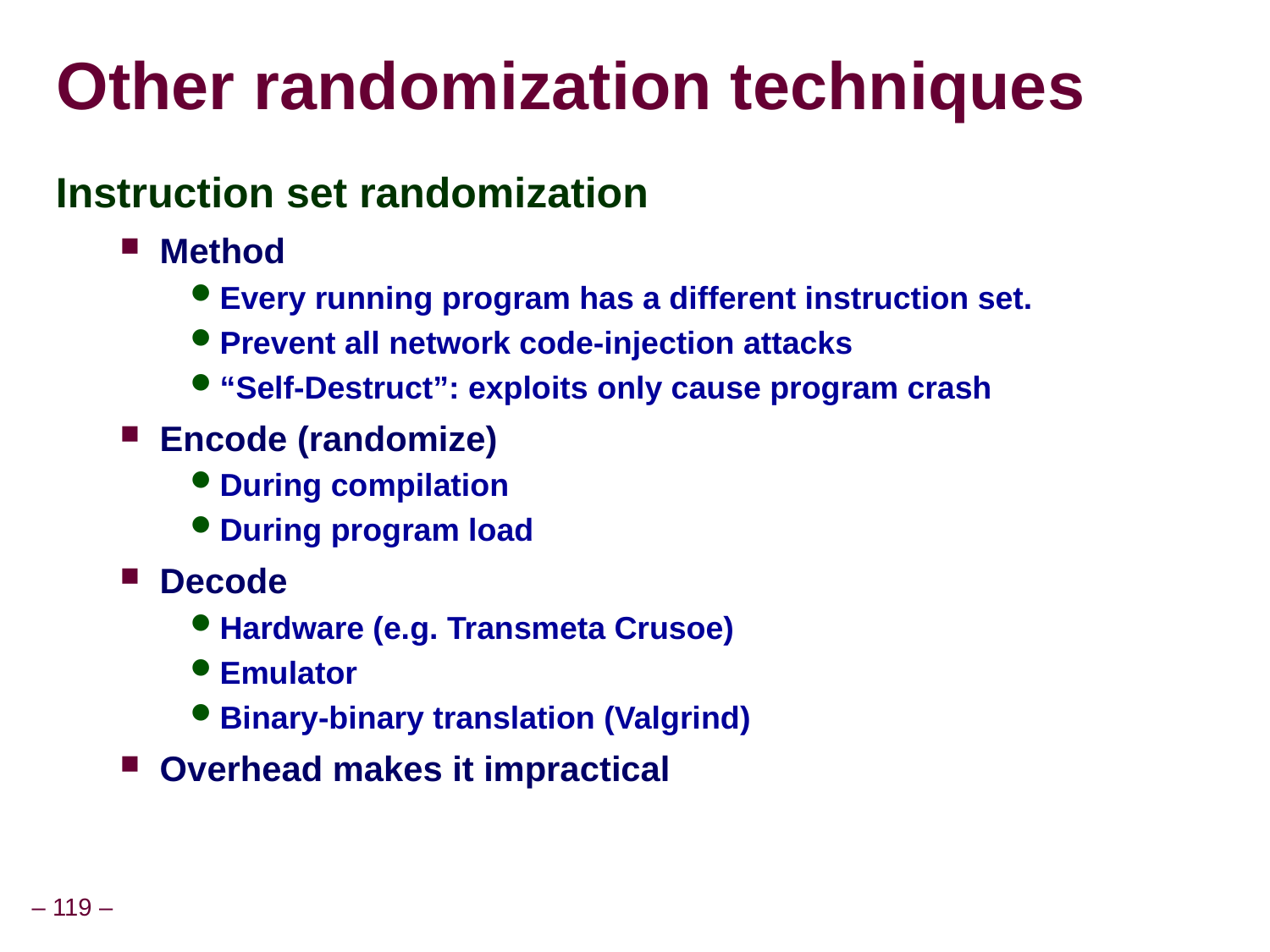

Other randomization techniques
Instruction set randomization
Method
Every running program has a different instruction set.
Prevent all network code-injection attacks
“Self-Destruct”: exploits only cause program crash
Encode (randomize)
During compilation
During program load
Decode
Hardware (e.g. Transmeta Crusoe)
Emulator
Binary-binary translation (Valgrind)
Overhead makes it impractical